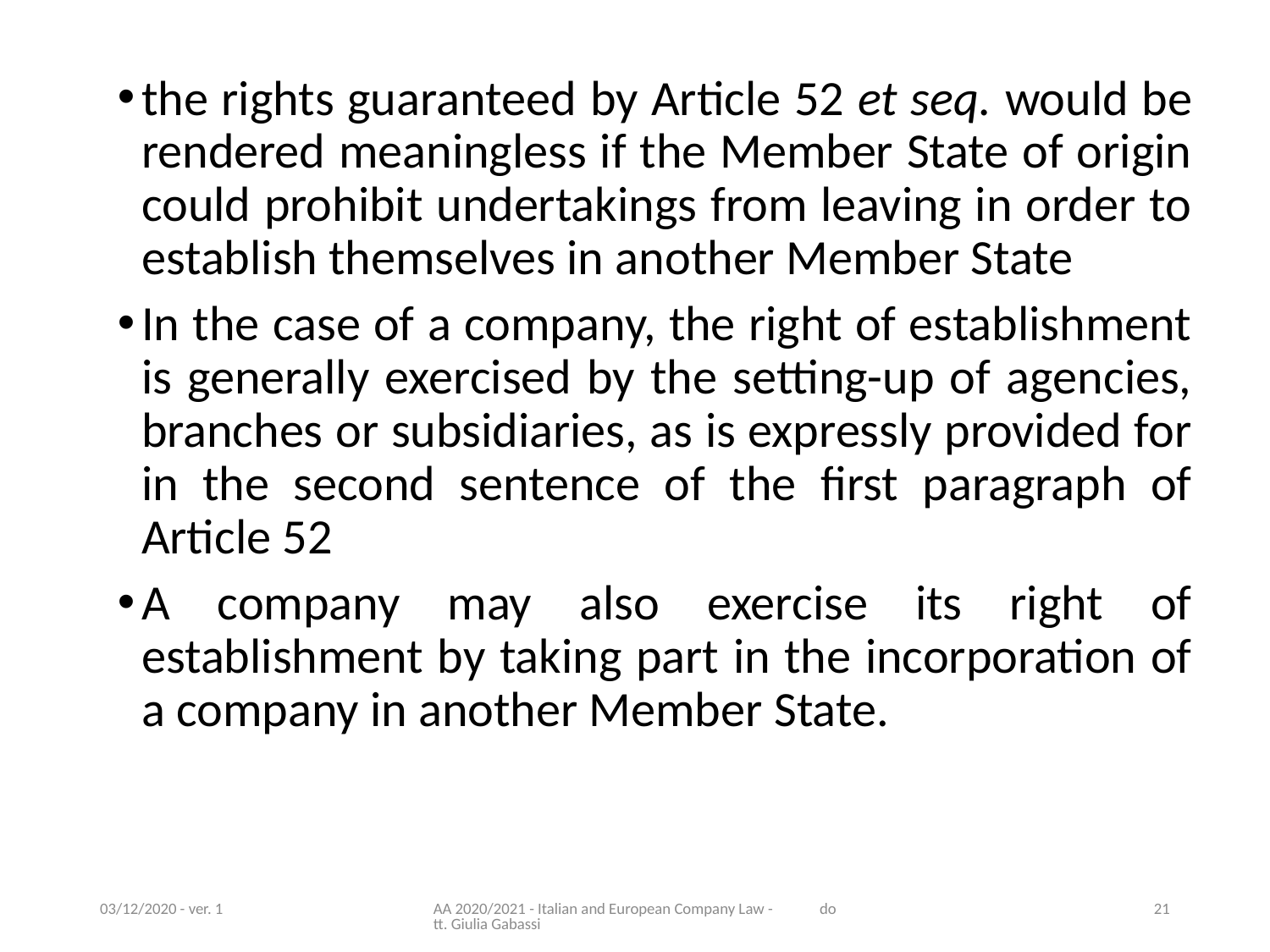

the rights guaranteed by Article 52 et seq. would be rendered meaningless if the Member State of origin could prohibit undertakings from leaving in order to establish themselves in another Member State
In the case of a company, the right of establishment is generally exercised by the setting-up of agencies, branches or subsidiaries, as is expressly provided for in the second sentence of the first paragraph of Article 52
A company may also exercise its right of establishment by taking part in the incorporation of a company in another Member State.
03/12/2020 - ver. 1
AA 2020/2021 - Italian and European Company Law -             dott. Giulia Gabassi
21